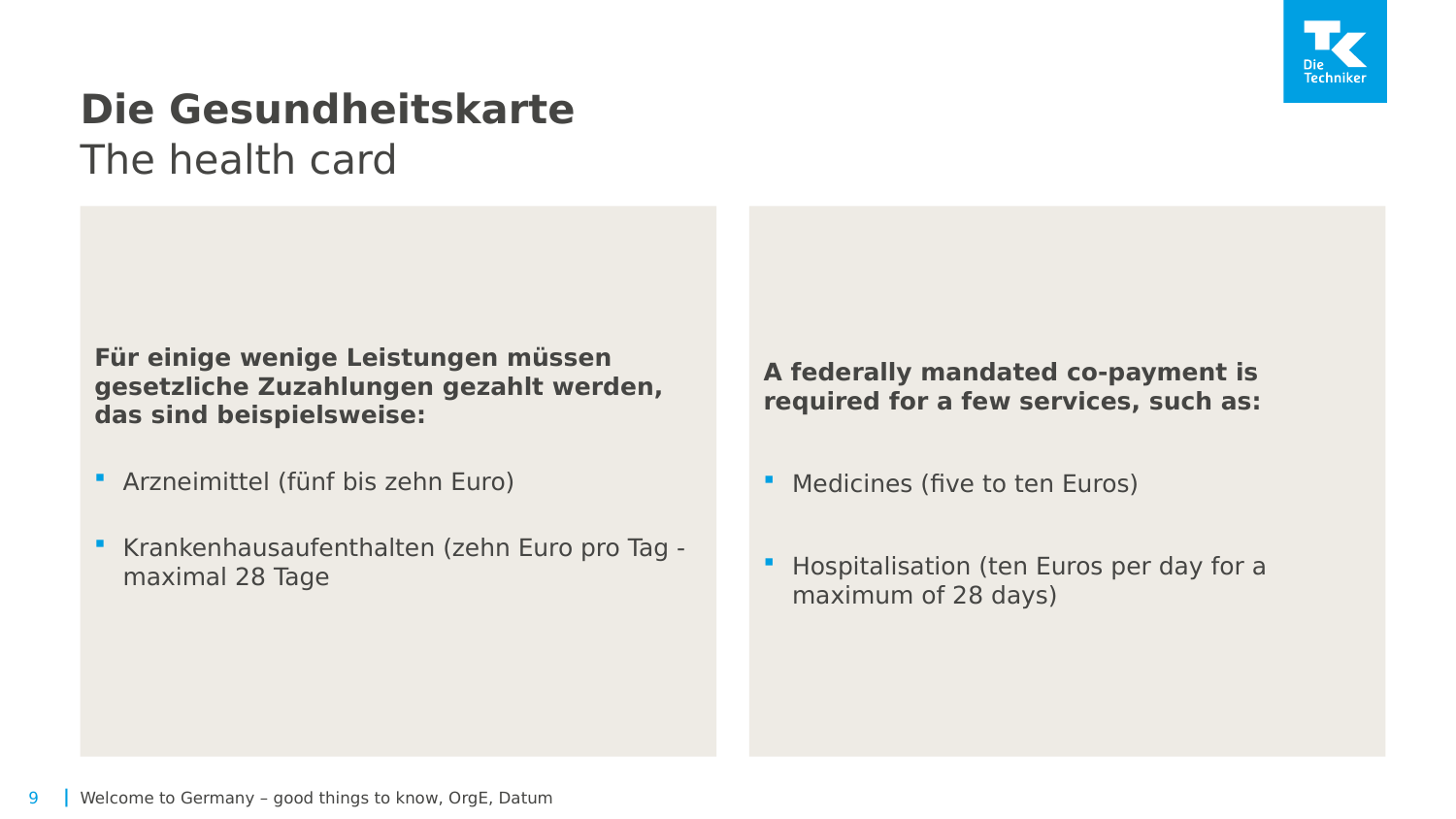

# Die Gesundheitskarte The health card
Für einige wenige Leistungen müssen gesetzliche Zuzahlungen gezahlt werden, das sind beispielsweise:

Arzneimittel (fünf bis zehn Euro)

Krankenhausaufenthalten (zehn Euro pro Tag - maximal 28 Tage

A federally mandated co-payment is required for a few services, such as:

Medicines (five to ten Euros)

Hospitalisation (ten Euros per day for a maximum of 28 days)

Welcome to Germany – good things to know, OrgE, Datum